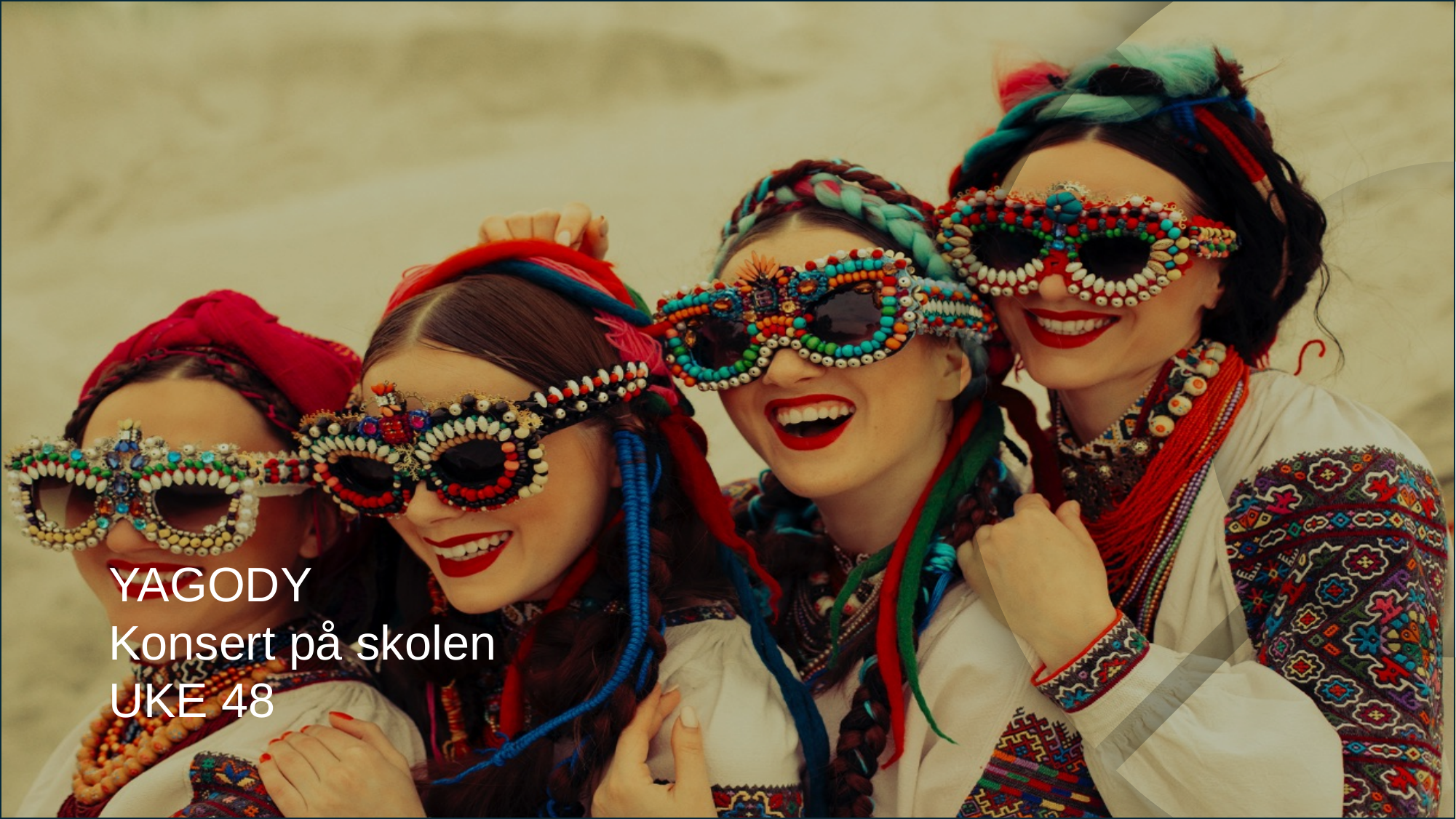

MATATA
Konsert på skolen
UKE 6

YAGODY
Konsert på skolen
UKE 48
LITTERATUR